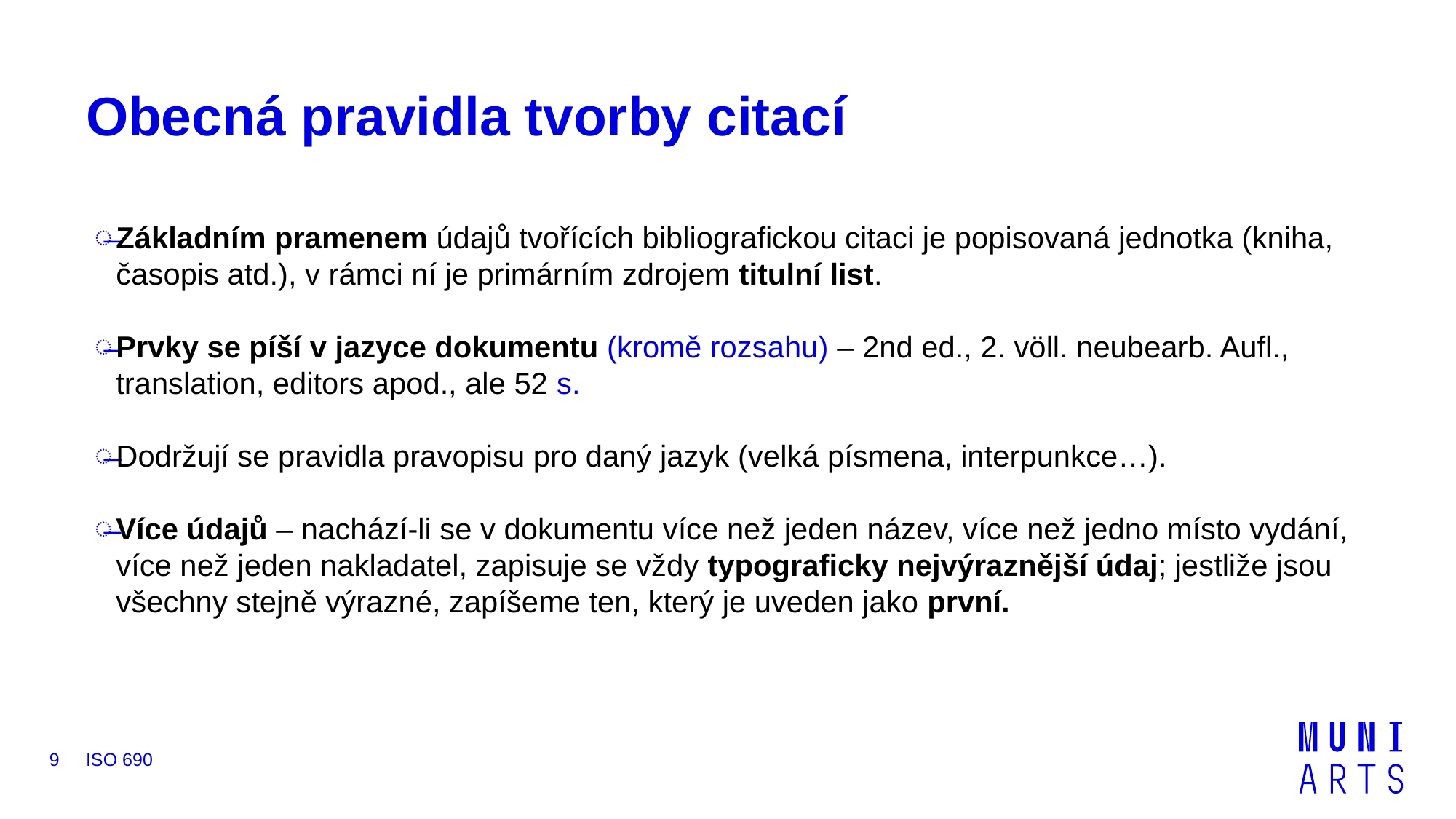

# Obecná pravidla tvorby citací
Základním pramenem údajů tvořících bibliografickou citaci je popisovaná jednotka (kniha, časopis atd.), v rámci ní je primárním zdrojem titulní list.

Prvky se píší v jazyce dokumentu (kromě rozsahu) – 2nd ed., 2. völl. neubearb. Aufl., translation, editors apod., ale 52 s.

Dodržují se pravidla pravopisu pro daný jazyk (velká písmena, interpunkce…).

Více údajů – nachází-li se v dokumentu více než jeden název, více než jedno místo vydání, více než jeden nakladatel, zapisuje se vždy typograficky nejvýraznější údaj; jestliže jsou všechny stejně výrazné, zapíšeme ten, který je uveden jako první.

9
ISO 690